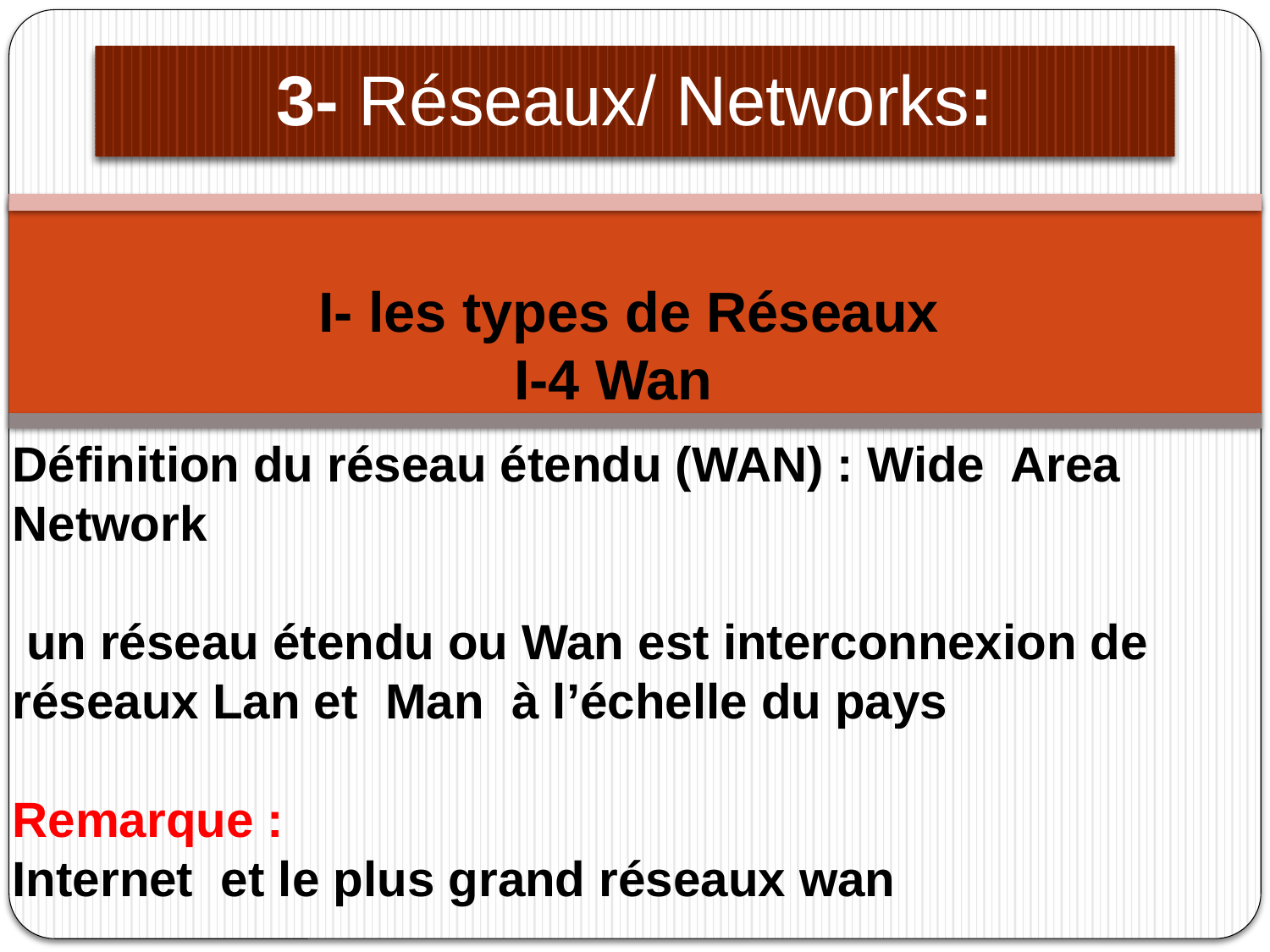

# 3- Réseaux/ Networks:
I- les types de Réseaux
I-4 Wan
Définition du réseau étendu (WAN) : Wide  Area Network
 un réseau étendu ou Wan est interconnexion de réseaux Lan et  Man  à l’échelle du pays
Remarque :
Internet  et le plus grand réseaux wan